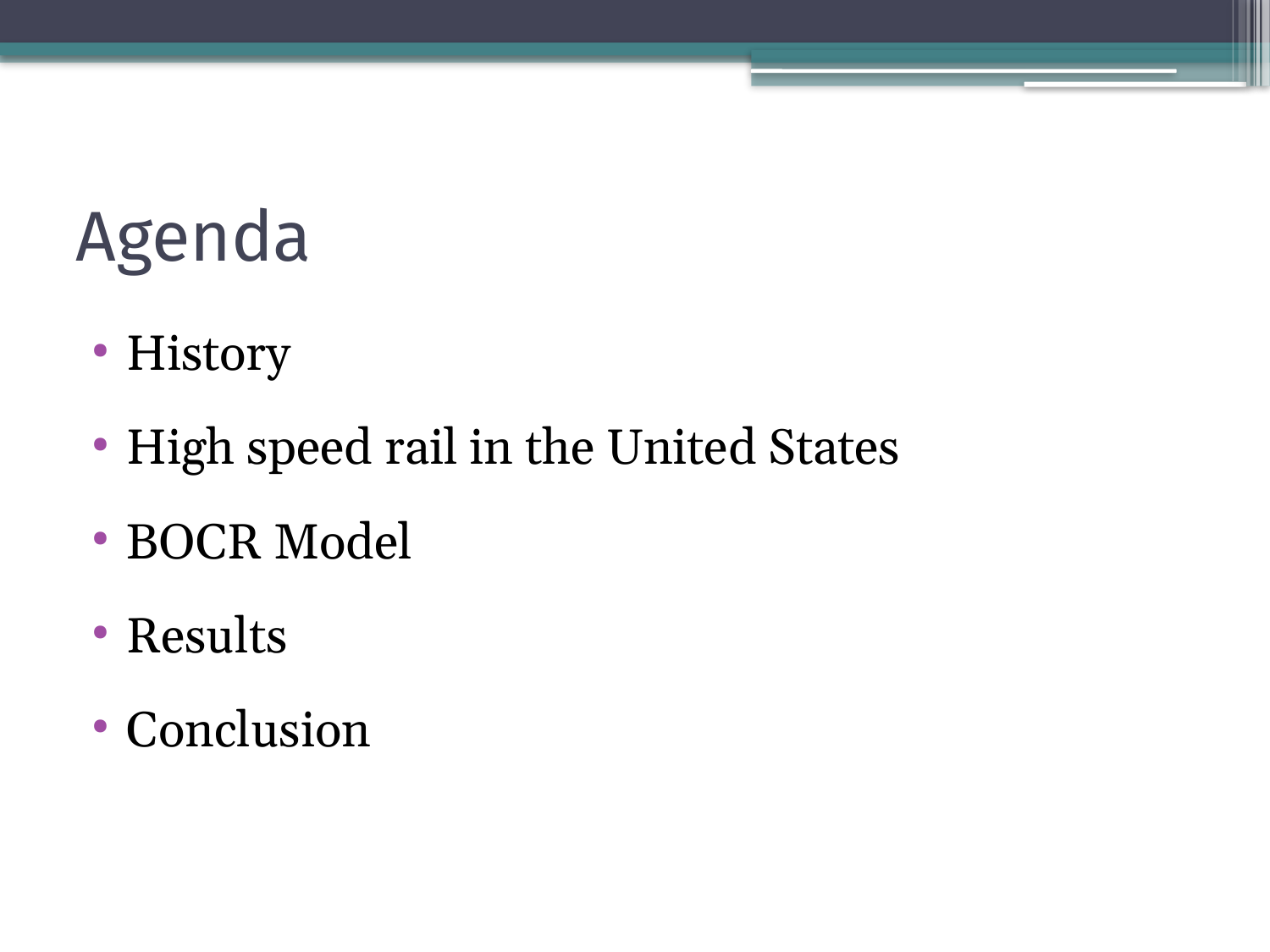

# Agenda
History
High speed rail in the United States
BOCR Model
Results
Conclusion